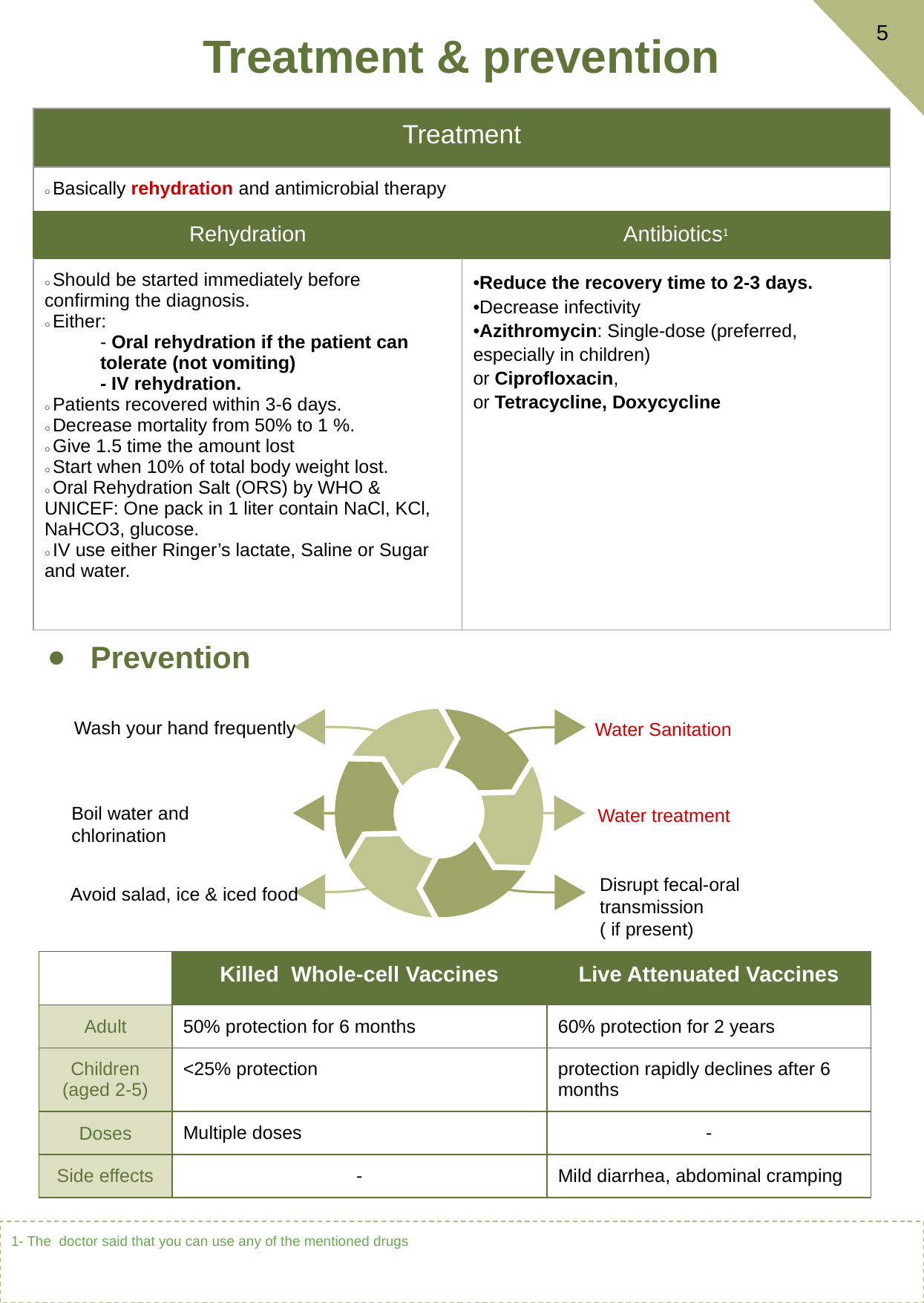

5
Treatment & prevention
| Treatment |  |
| --- | --- |
| ○ Basically rehydration and antimicrobial therapy |  |
| Rehydration | Antibiotics1 |
| ○ Should be started immediately before confirming the diagnosis. ○ Either: - Oral rehydration if the patient can tolerate (not vomiting) - IV rehydration. ○ Patients recovered within 3-6 days. ○ Decrease mortality from 50% to 1 %. ○ Give 1.5 time the amount lost ○ Start when 10% of total body weight lost. ○ Oral Rehydration Salt (ORS) by WHO & UNICEF: One pack in 1 liter contain NaCl, KCl, NaHCO3, glucose. ○ IV use either Ringer’s lactate, Saline or Sugar and water. | •Reduce the recovery time to 2-3 days. •Decrease infectivity •Azithromycin: Single-dose (preferred, especially in children) or Ciprofloxacin, or Tetracycline, Doxycycline |
Prevention
Wash your hand frequently
Water Sanitation

Boil water and chlorination
Water treatment

Disrupt fecal-oral transmission
( if present)
Avoid salad, ice & iced food

|  | Killed Whole-cell Vaccines | Live Attenuated Vaccines |
| --- | --- | --- |
| Adult | 50% protection for 6 months | 60% protection for 2 years |
| Children (aged 2-5) | <25% protection | protection rapidly declines after 6 months |
| Doses | Multiple doses | - |
| Side effects | - | Mild diarrhea, abdominal cramping |
1- The  doctor said that you can use any of the mentioned drugs